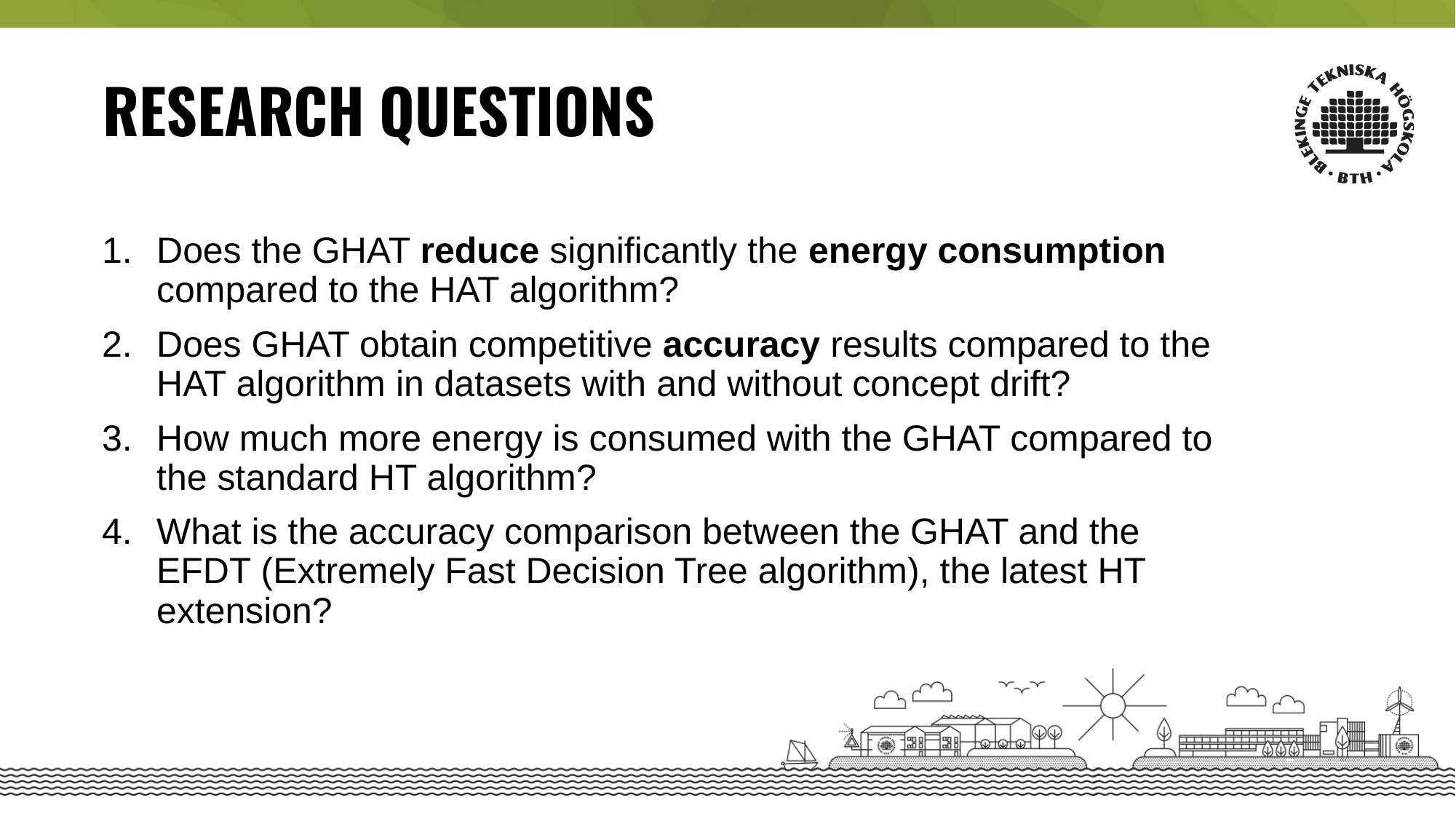

Research questions
Does the GHAT reduce significantly the energy consumption compared to the HAT algorithm?
Does GHAT obtain competitive accuracy results compared to the HAT algorithm in datasets with and without concept drift?
How much more energy is consumed with the GHAT compared to the standard HT algorithm?
What is the accuracy comparison between the GHAT and the EFDT (Extremely Fast Decision Tree algorithm), the latest HT extension?